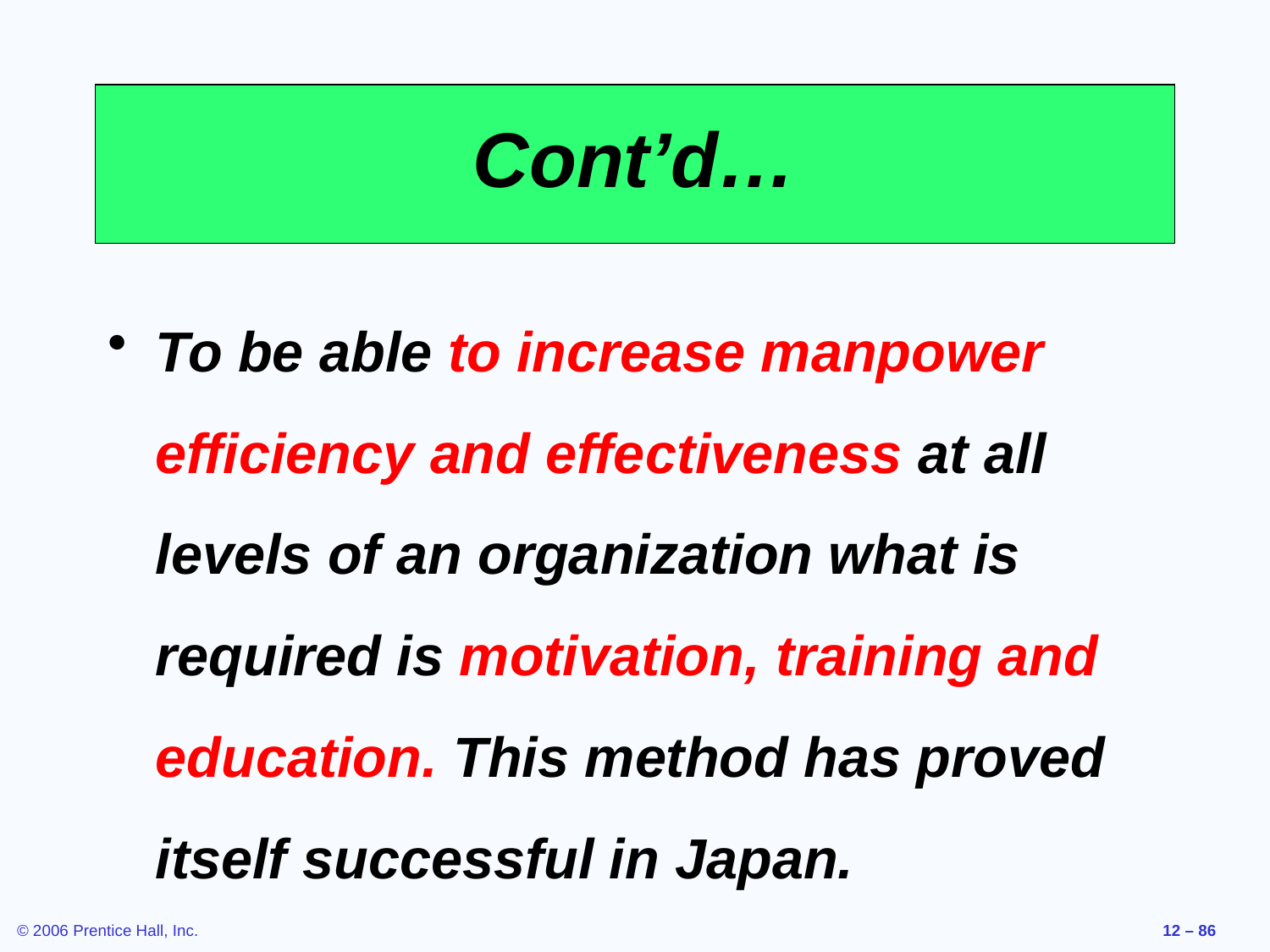

# Cont’d…
To be able to increase manpower efficiency and effectiveness at all levels of an organization what is required is motivation, training and education. This method has proved itself successful in Japan.